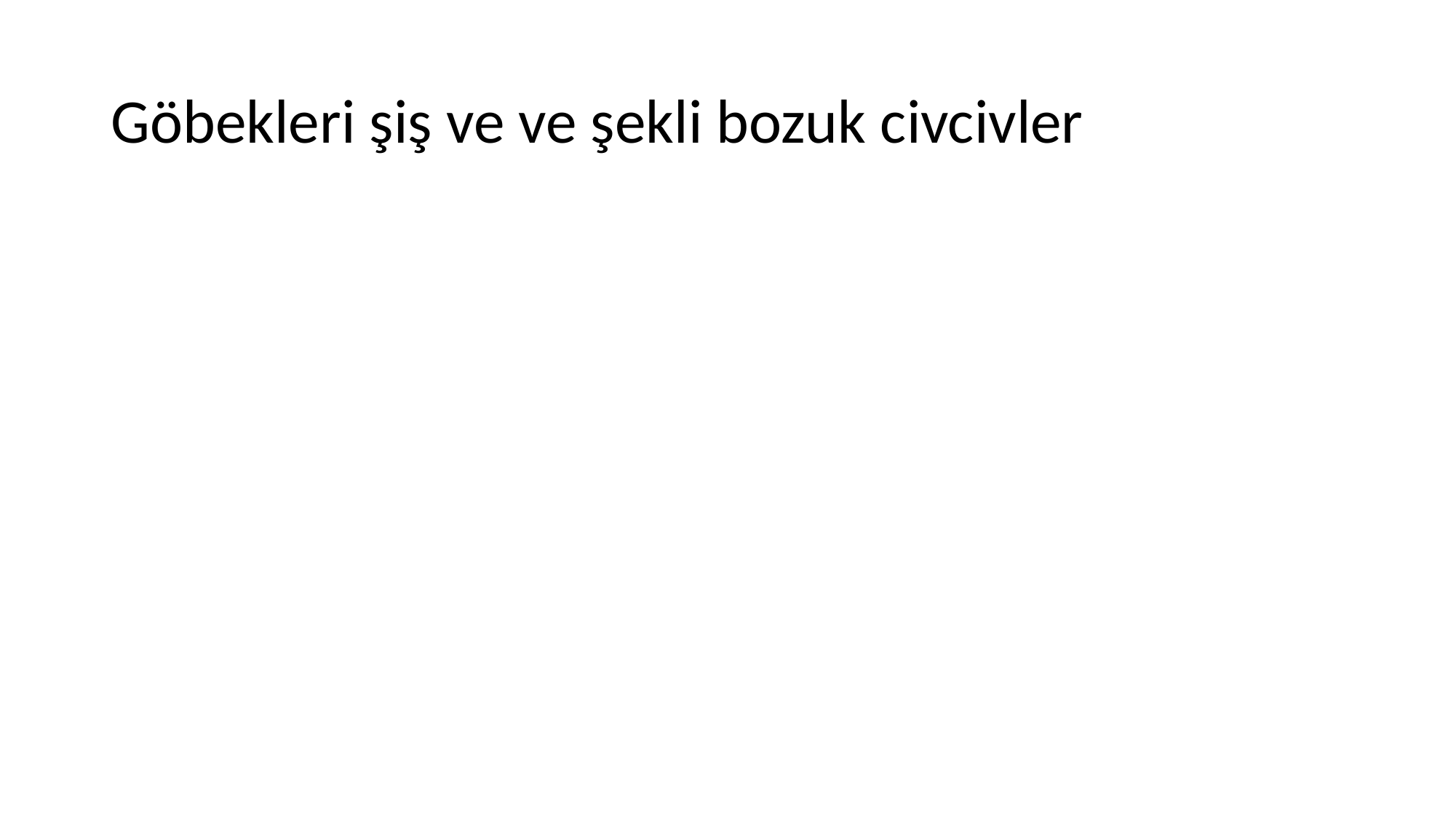

Göbekleri şiş ve ve şekli bozuk civcivler